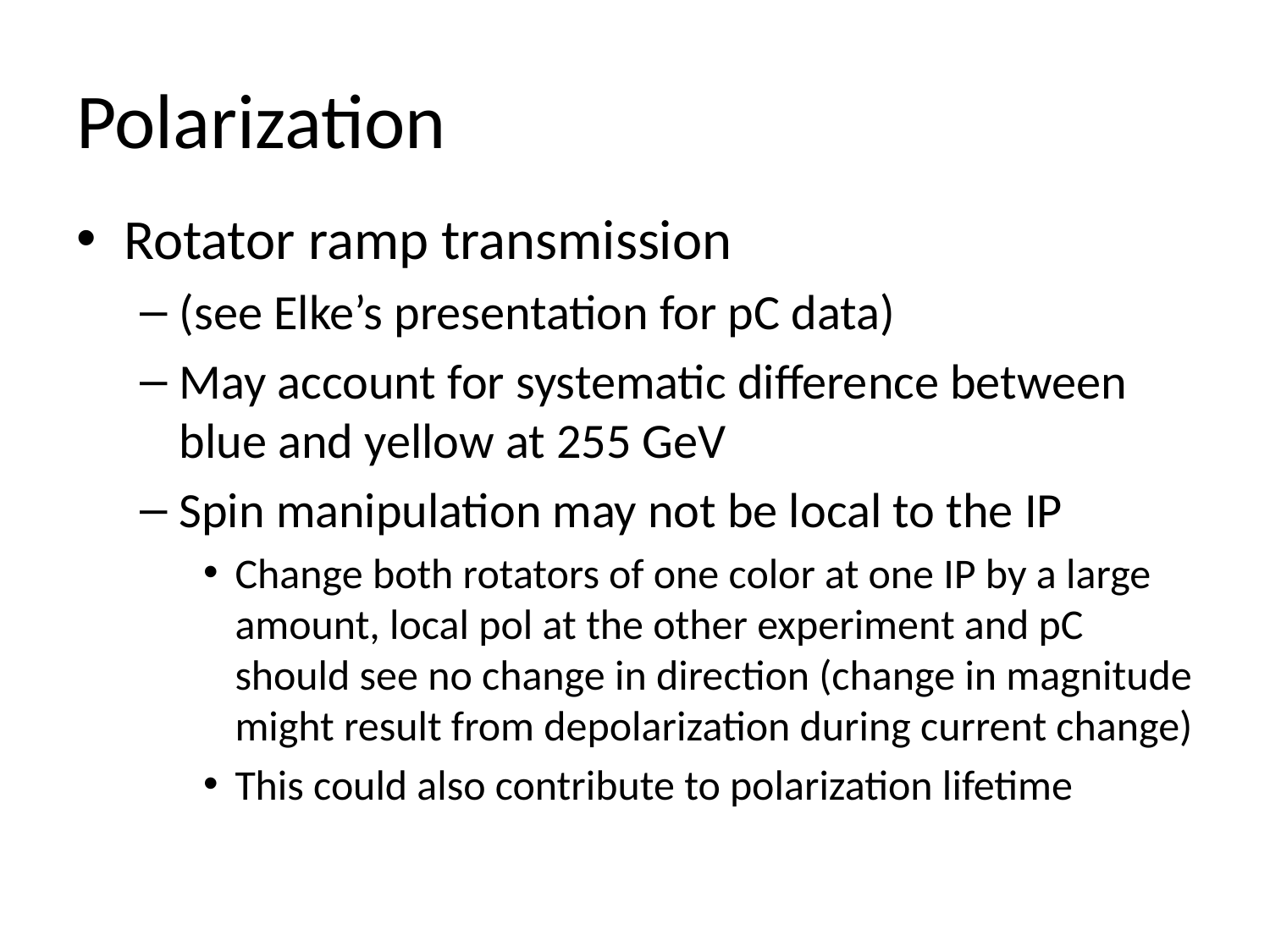

# Polarization
Rotator ramp transmission
(see Elke’s presentation for pC data)
May account for systematic difference between blue and yellow at 255 GeV
Spin manipulation may not be local to the IP
Change both rotators of one color at one IP by a large amount, local pol at the other experiment and pC should see no change in direction (change in magnitude might result from depolarization during current change)
This could also contribute to polarization lifetime